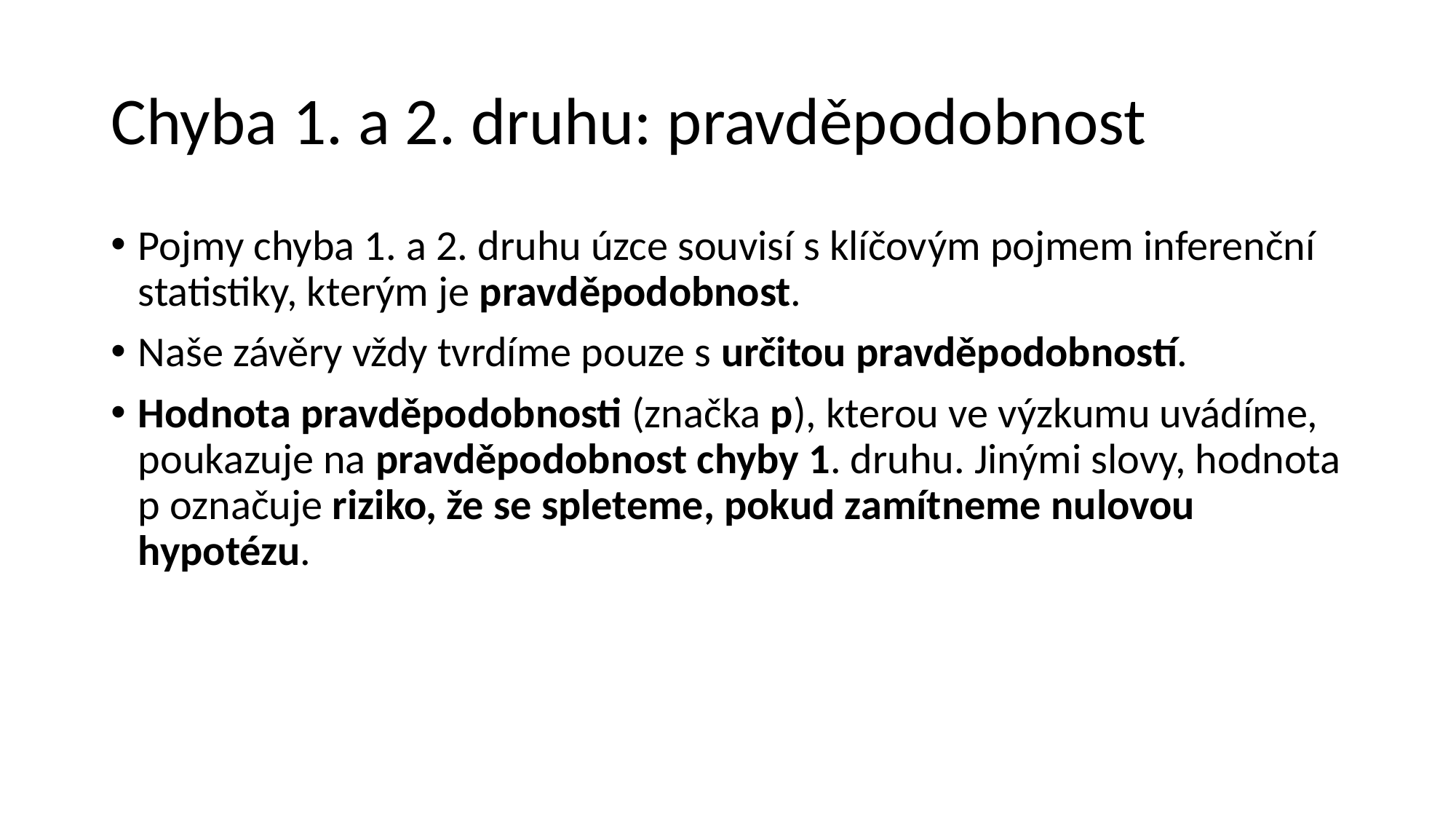

# Chyba 1. a 2. druhu: pravděpodobnost
Pojmy chyba 1. a 2. druhu úzce souvisí s klíčovým pojmem inferenční statistiky, kterým je pravděpodobnost.
Naše závěry vždy tvrdíme pouze s určitou pravděpodobností.
Hodnota pravděpodobnosti (značka p), kterou ve výzkumu uvádíme, poukazuje na pravděpodobnost chyby 1. druhu. Jinými slovy, hodnota p označuje riziko, že se spleteme, pokud zamítneme nulovou hypotézu.